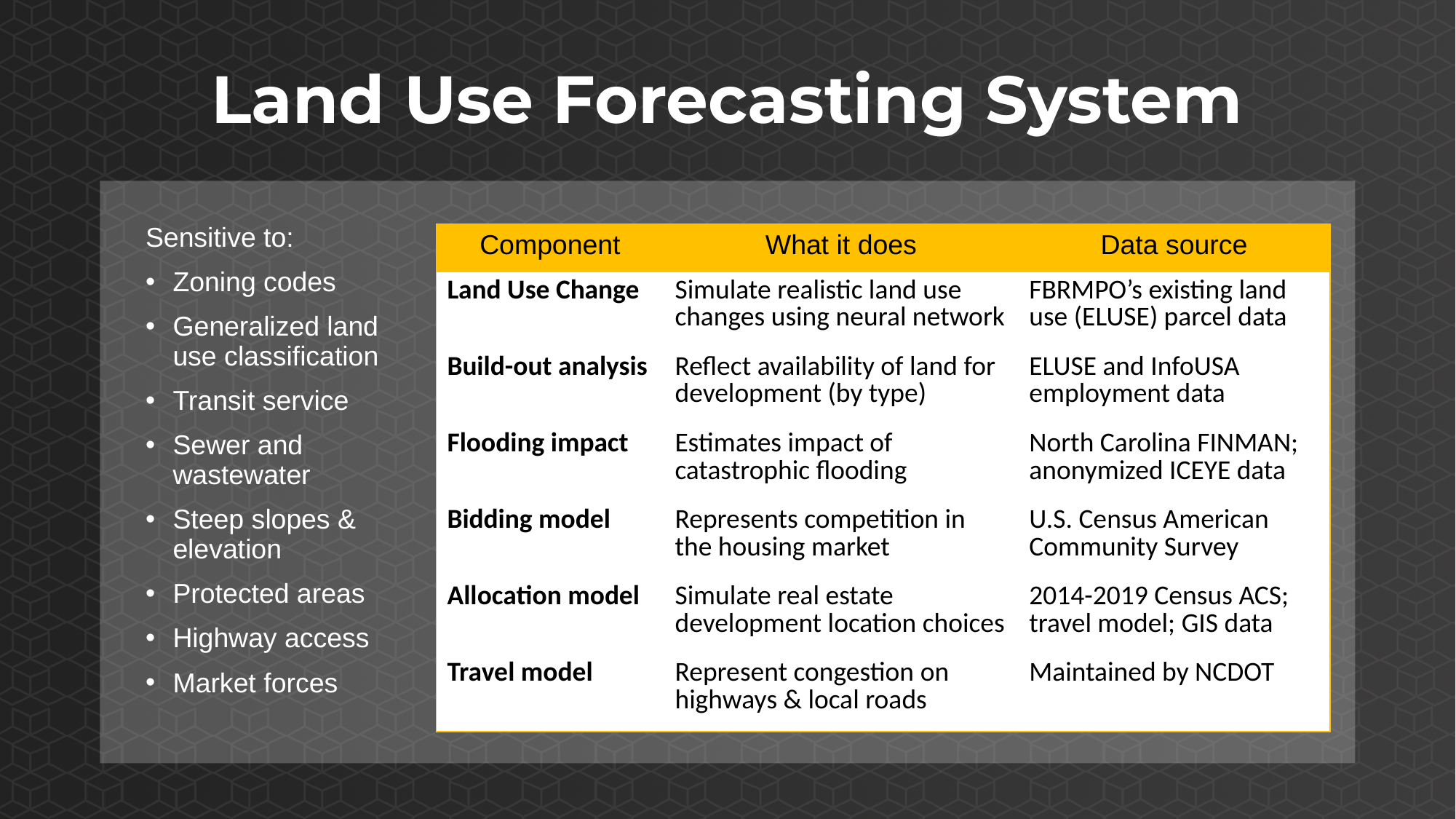

# Land Use Forecasting System

Sensitive to:
Zoning codes
Generalized land use classification
Transit service
Sewer and wastewater
Steep slopes & elevation
Protected areas
Highway access
Market forces
| Component | What it does | Data source |
| --- | --- | --- |
| Land Use Change | Simulate realistic land use changes using neural network | FBRMPO’s existing land use (ELUSE) parcel data |
| Build-out analysis | Reflect availability of land for development (by type) | ELUSE and InfoUSA employment data |
| Flooding impact | Estimates impact of catastrophic flooding | North Carolina FINMAN; anonymized ICEYE data |
| Bidding model | Represents competition in the housing market | U.S. Census American Community Survey |
| Allocation model | Simulate real estate development location choices | 2014-2019 Census ACS; travel model; GIS data |
| Travel model | Represent congestion on highways & local roads | Maintained by NCDOT |